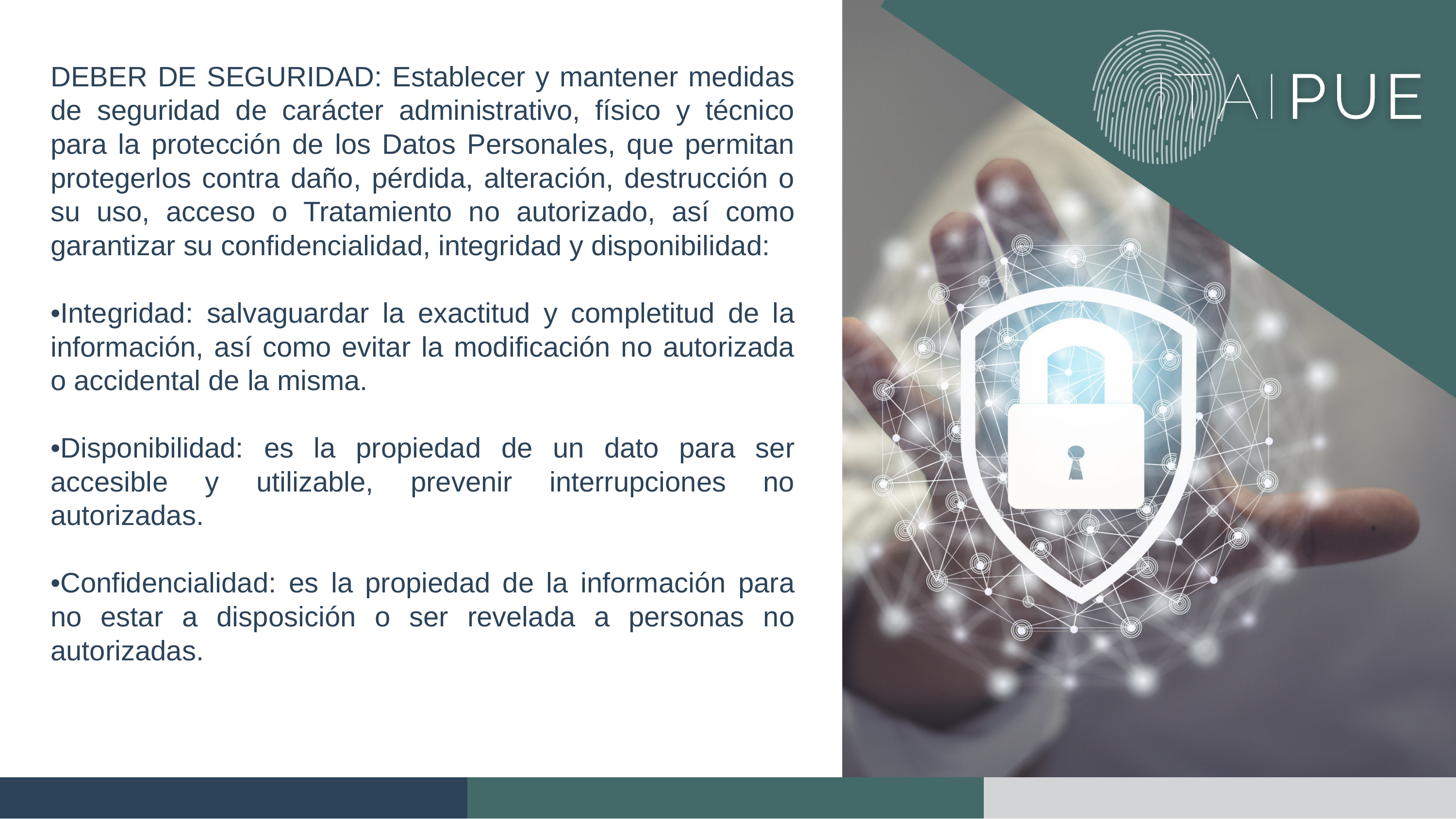

DEBER DE SEGURIDAD: Establecer y mantener medidas de seguridad de carácter administrativo, físico y técnico para la protección de los Datos Personales, que permitan protegerlos contra daño, pérdida, alteración, destrucción o su uso, acceso o Tratamiento no autorizado, así como garantizar su confidencialidad, integridad y disponibilidad:

•Integridad: salvaguardar la exactitud y completitud de la información, así como evitar la modificación no autorizada o accidental de la misma.

•Disponibilidad: es la propiedad de un dato para ser accesible y utilizable, prevenir interrupciones no autorizadas.

•Confidencialidad: es la propiedad de la información para no estar a disposición o ser revelada a personas no autorizadas.